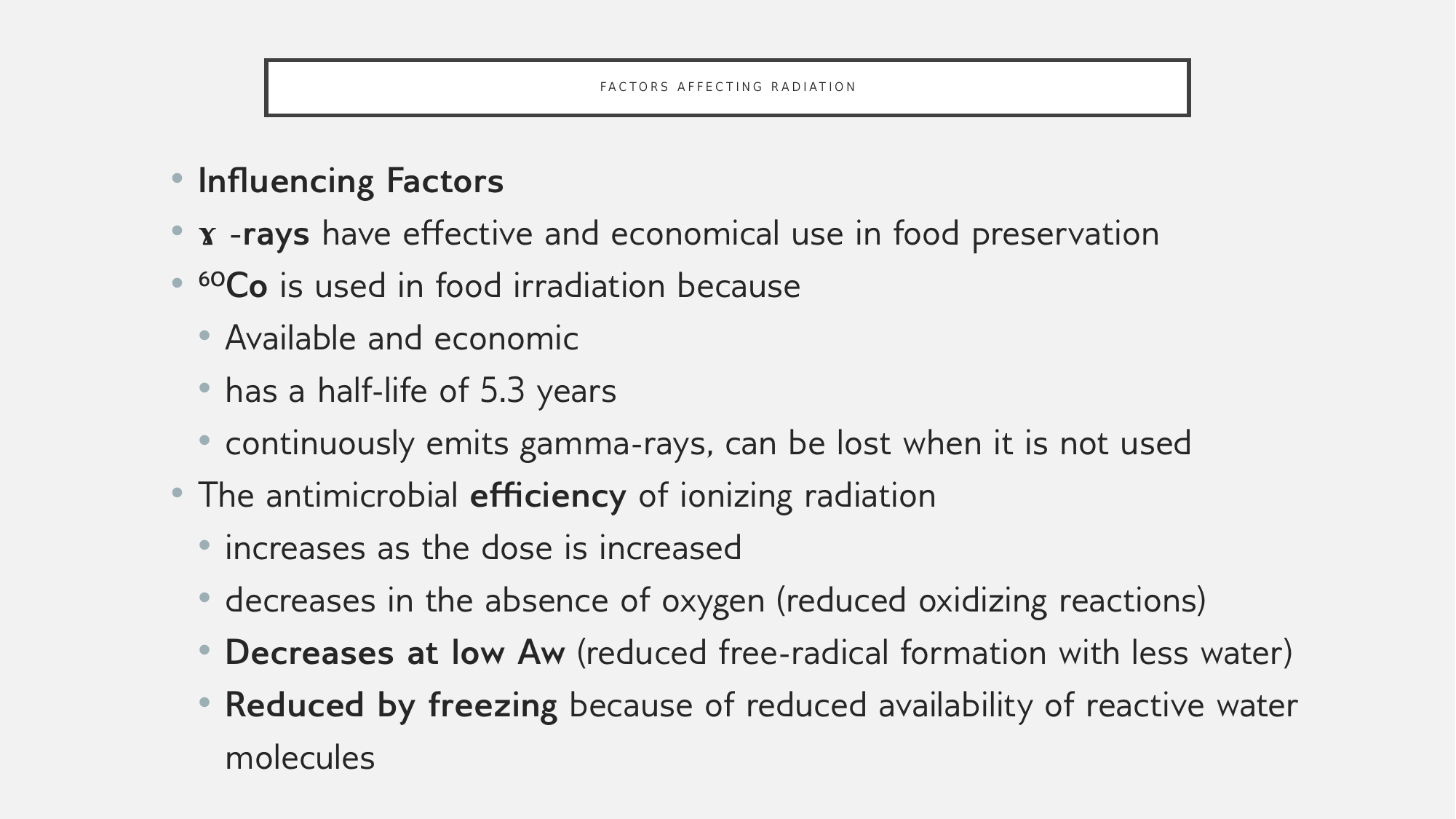

# Factors affecting radiation
Influencing Factors
ɤ -rays have effective and economical use in food preservation
6OCo is used in food irradiation because
Available and economic
has a half-life of 5.3 years
continuously emits gamma-rays, can be lost when it is not used
The antimicrobial efficiency of ionizing radiation
increases as the dose is increased
decreases in the absence of oxygen (reduced oxidizing reactions)
Decreases at low Aw (reduced free-radical formation with less water)
Reduced by freezing because of reduced availability of reactive water molecules